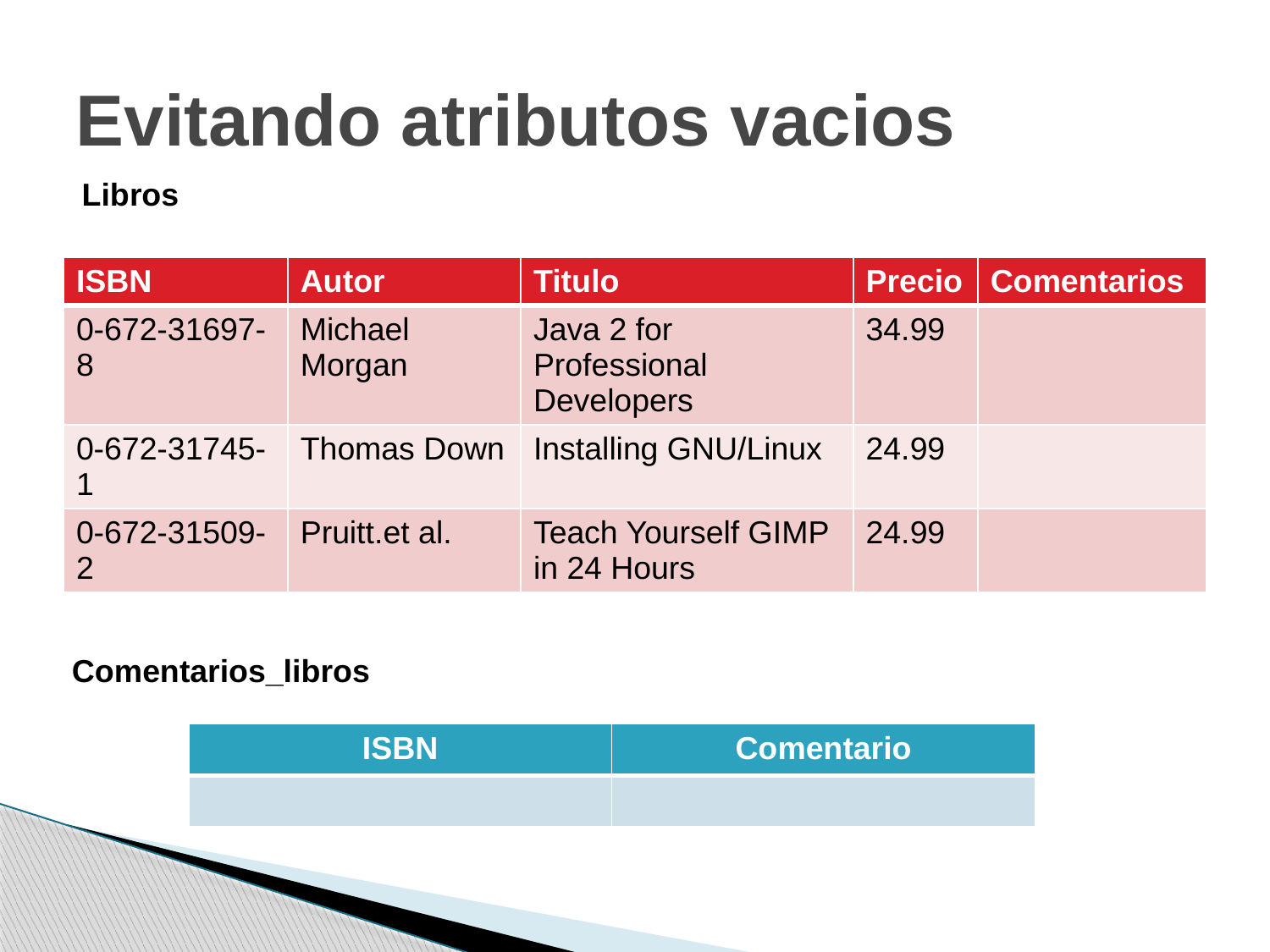

# Evitando atributos vacios
Libros
| ISBN | Autor | Titulo | Precio | Comentarios |
| --- | --- | --- | --- | --- |
| 0-672-31697-8 | Michael Morgan | Java 2 for Professional Developers | 34.99 |  |
| 0-672-31745-1 | Thomas Down | Installing GNU/Linux | 24.99 |  |
| 0-672-31509-2 | Pruitt.et al. | Teach Yourself GIMP in 24 Hours | 24.99 |  |
Comentarios_libros
| ISBN | Comentario |
| --- | --- |
|  |  |